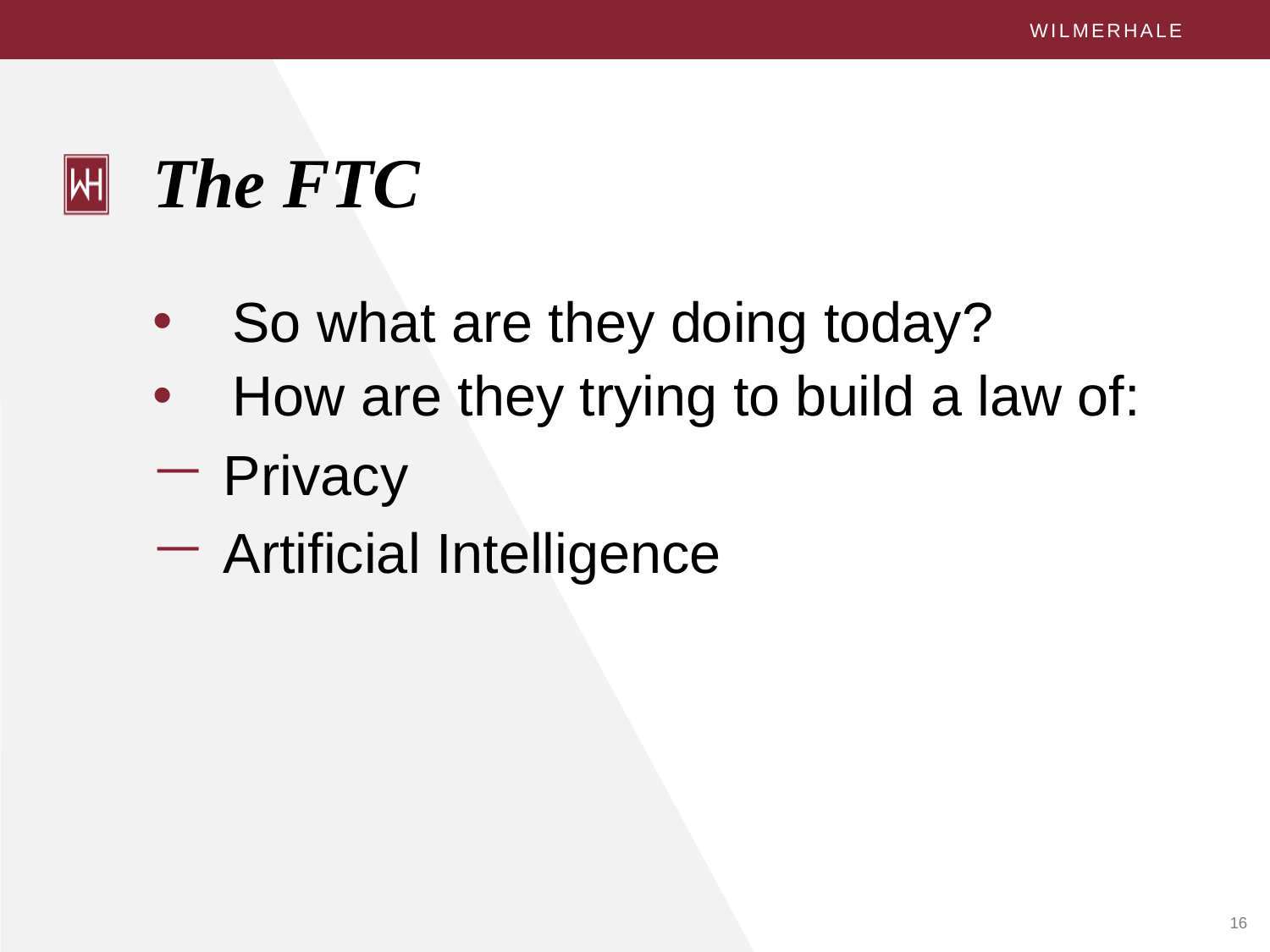

# The FTC
So what are they doing today?
How are they trying to build a law of:
Privacy
Artificial Intelligence
16